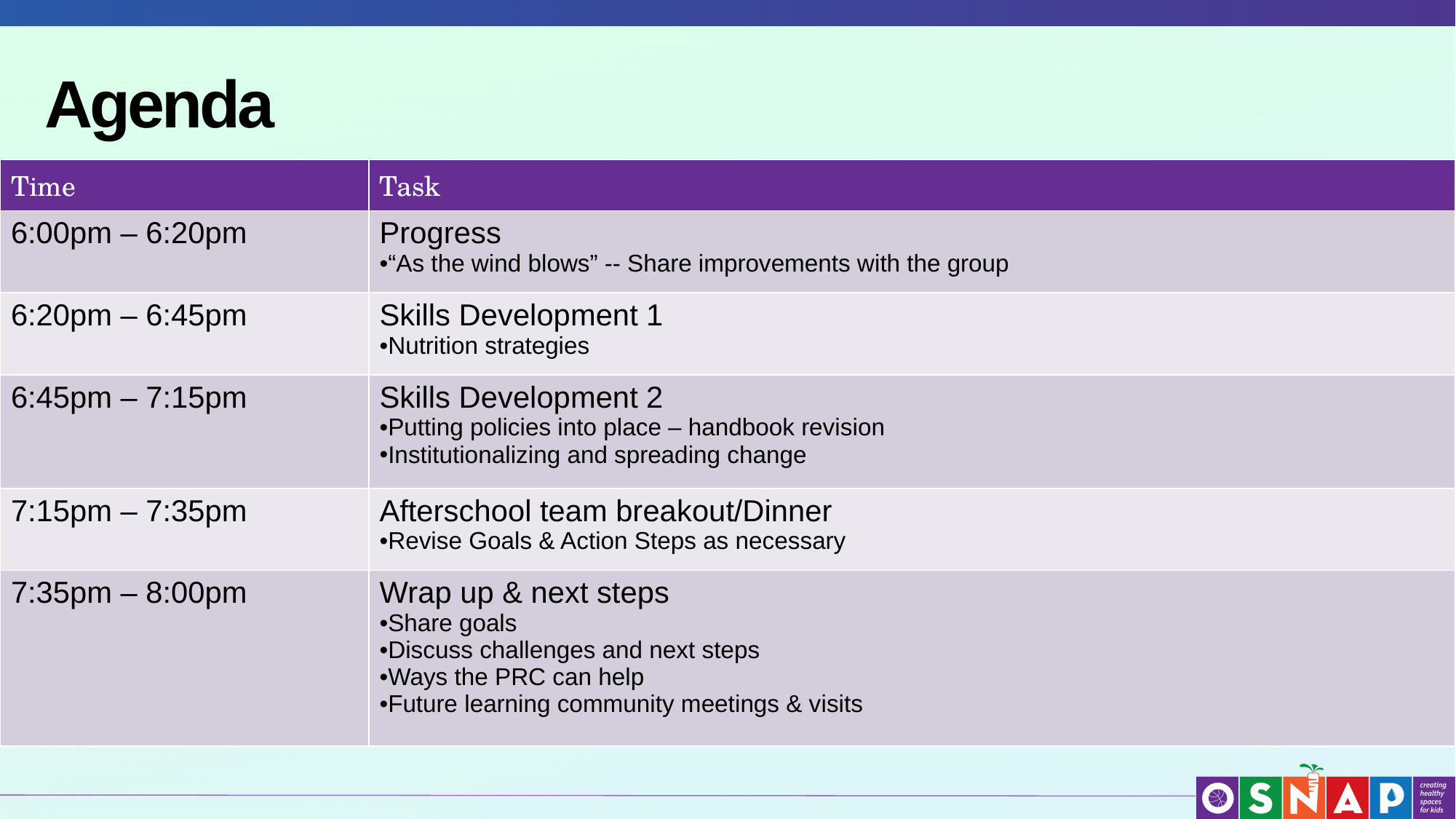

# Agenda
| Time | Task |
| --- | --- |
| 6:00pm – 6:20pm | Progress “As the wind blows” -- Share improvements with the group |
| 6:20pm – 6:45pm | Skills Development 1 Nutrition strategies |
| 6:45pm – 7:15pm | Skills Development 2 Putting policies into place – handbook revision Institutionalizing and spreading change |
| 7:15pm – 7:35pm | Afterschool team breakout/Dinner Revise Goals & Action Steps as necessary |
| 7:35pm – 8:00pm | Wrap up & next steps Share goals Discuss challenges and next steps Ways the PRC can help Future learning community meetings & visits |